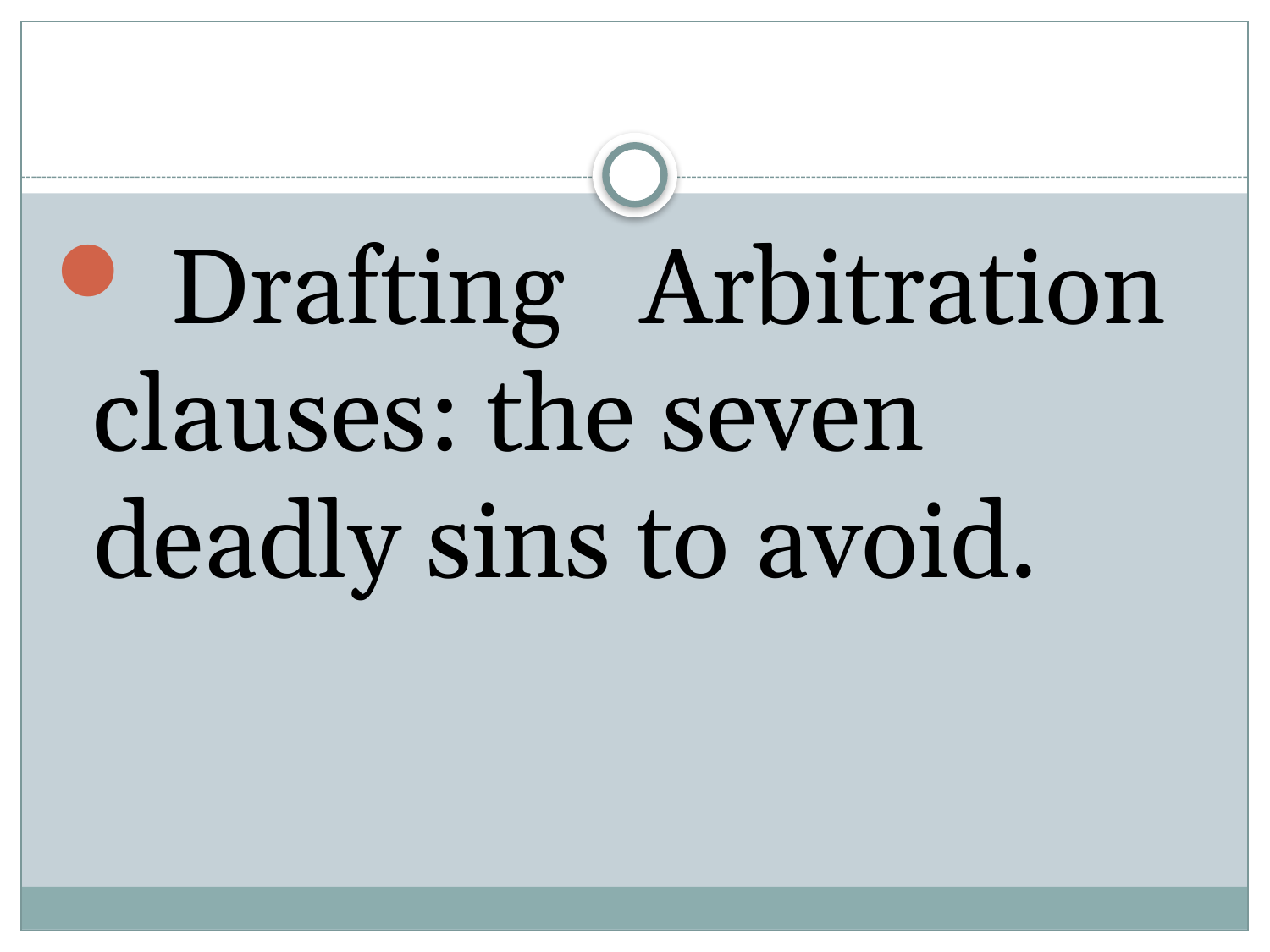

#
 Drafting   Arbitration clauses: the seven deadly sins to avoid.